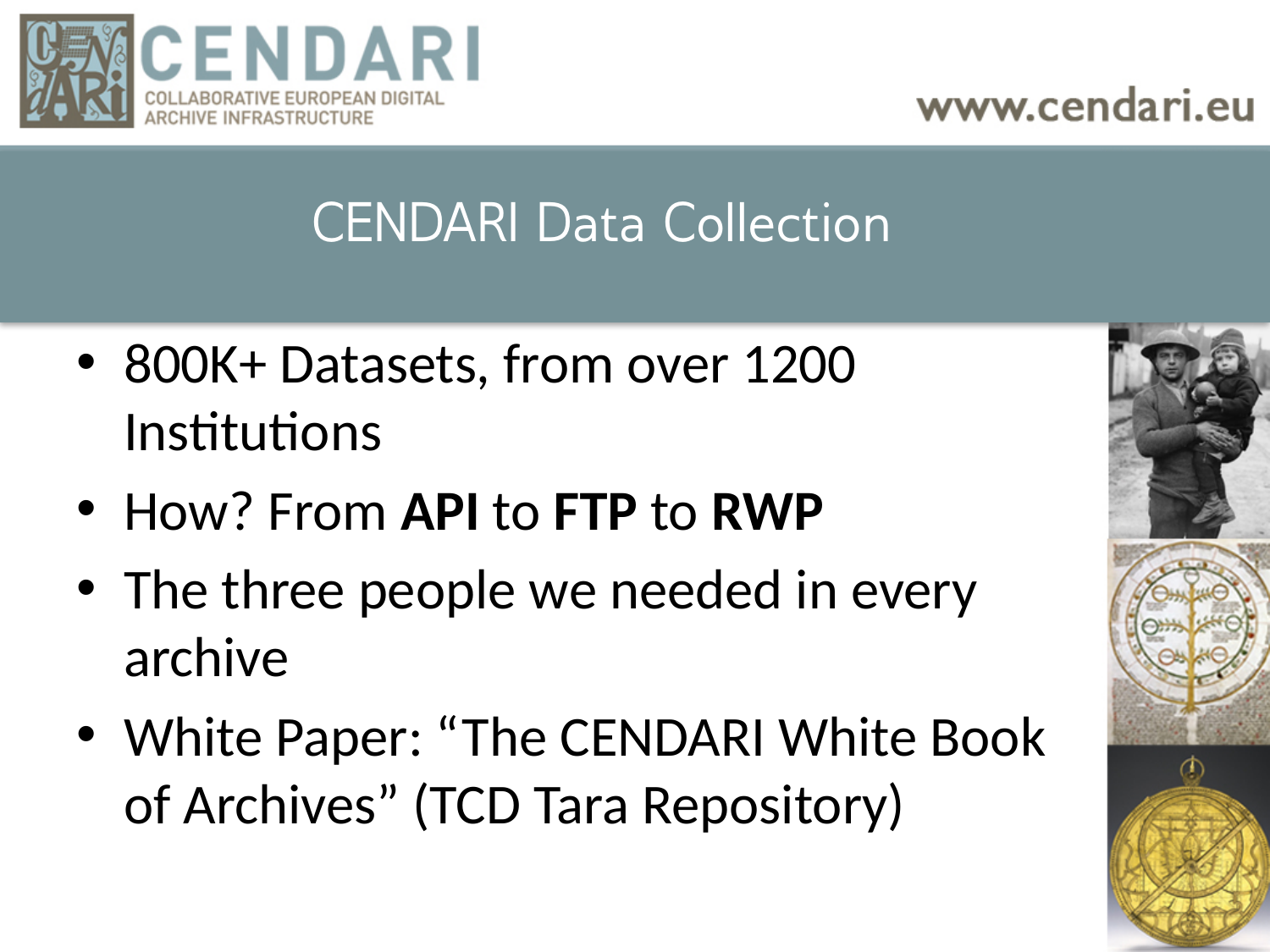

CENDARI Data Collection

800K+ Datasets, from over 1200 Institutions
How? From API to FTP to RWP
The three people we needed in every archive
White Paper: “The CENDARI White Book of Archives” (TCD Tara Repository)